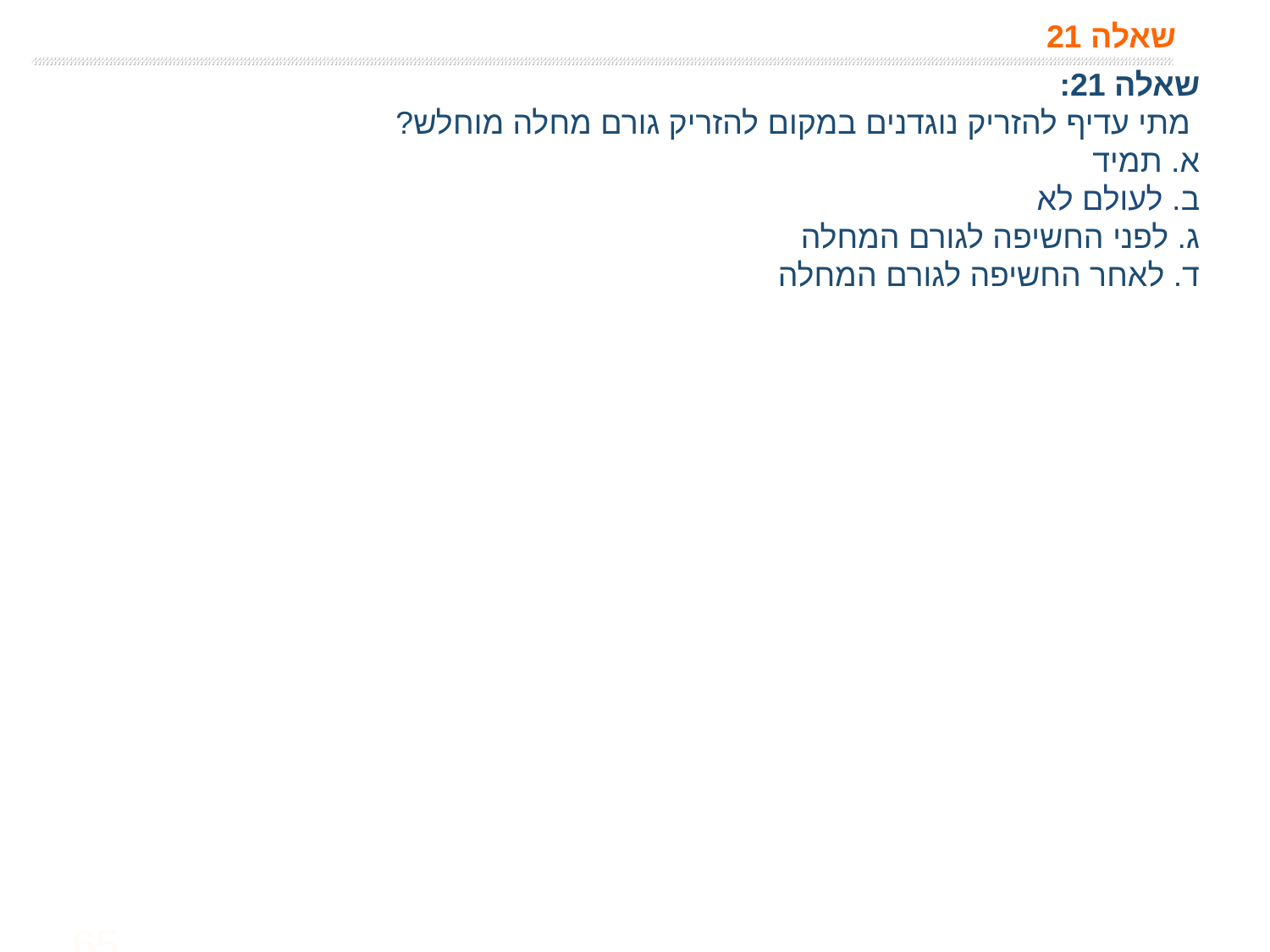

# שאלה 21

שאלה 21:
 מתי עדיף להזריק נוגדנים במקום להזריק גורם מחלה מוחלש?
א. תמיד
ב. לעולם לא
ג. לפני החשיפה לגורם המחלה
ד. לאחר החשיפה לגורם המחלה
65